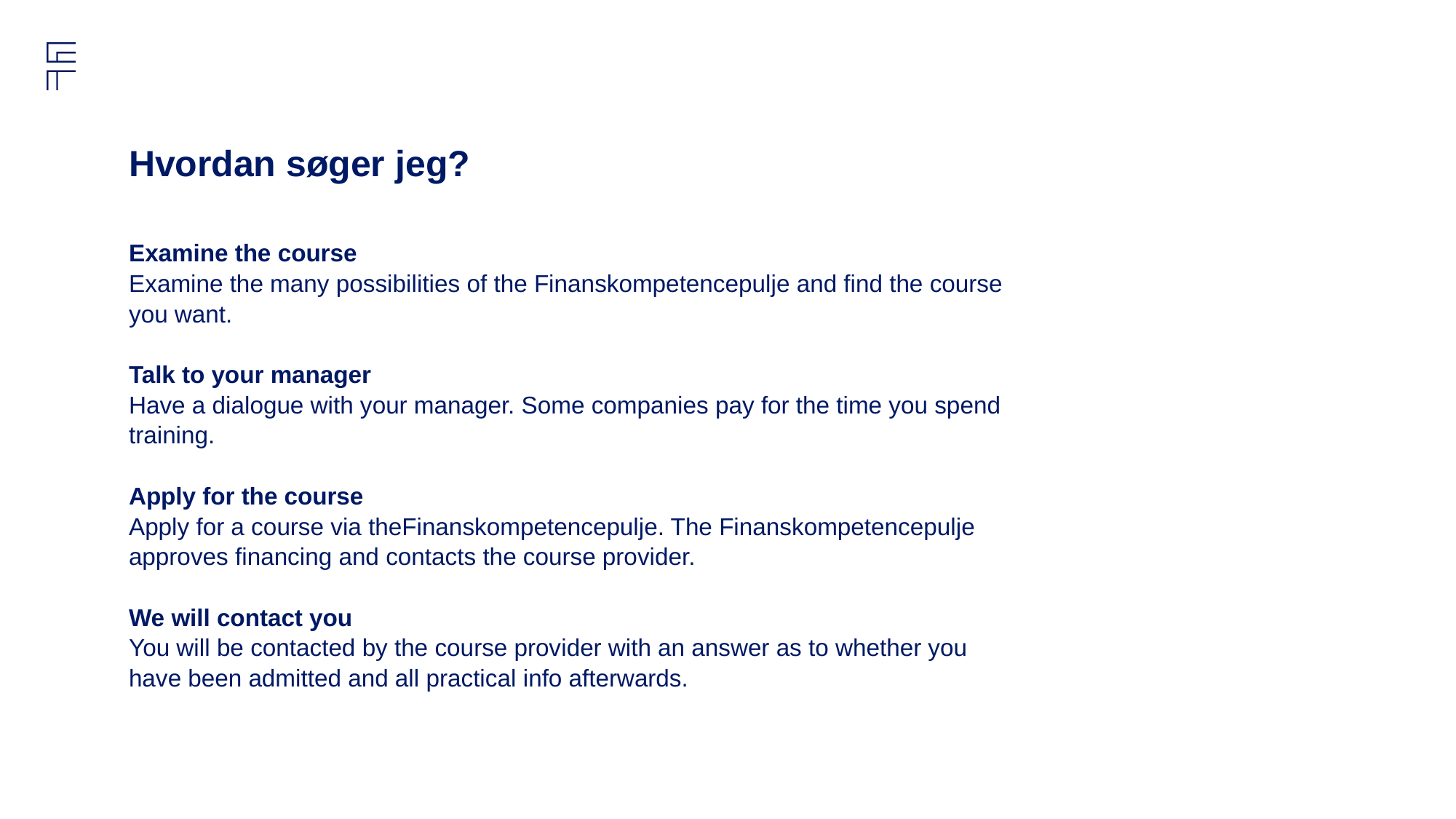

# Hvordan søger jeg?
Examine the course
Examine the many possibilities of the Finanskompetencepulje and find the course you want.

Talk to your manager
Have a dialogue with your manager. Some companies pay for the time you spend training.

Apply for the course
Apply for a course via theFinanskompetencepulje. The Finanskompetencepulje  approves financing and contacts the course provider.

We will contact you
You will be contacted by the course provider with an answer as to whether you have been admitted and all practical info afterwards.